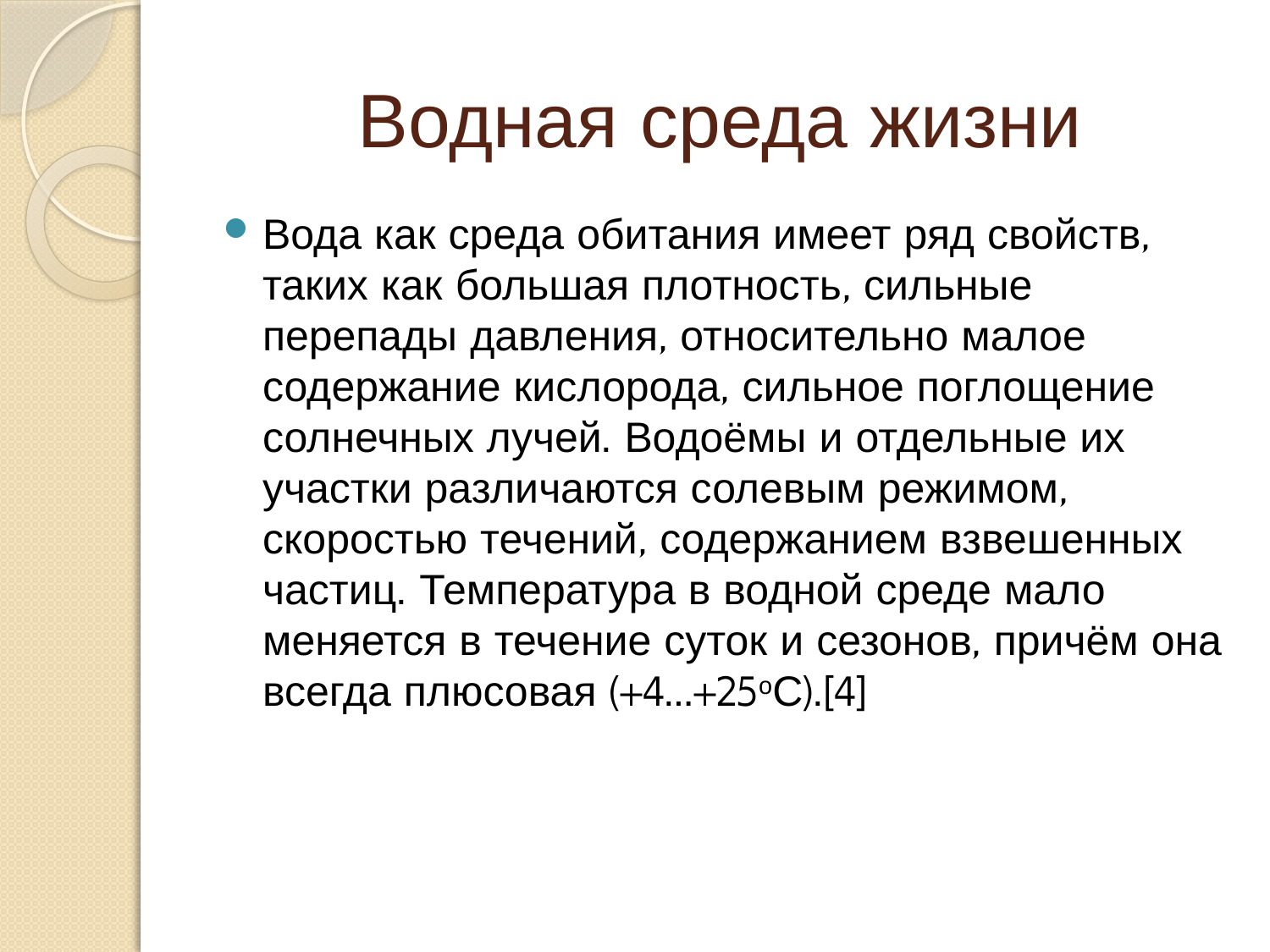

# Водная среда жизни
Вода как среда обитания имеет ряд свойств, таких как большая плотность, сильные перепады давления, относительно малое содержание кислорода, сильное поглощение солнечных лучей. Водоёмы и отдельные их участки различаются солевым режимом, скоростью течений, содержанием взвешенных частиц. Температура в водной среде мало меняется в течение суток и сезонов, причём она всегда плюсовая (+4…+25оС).[4]